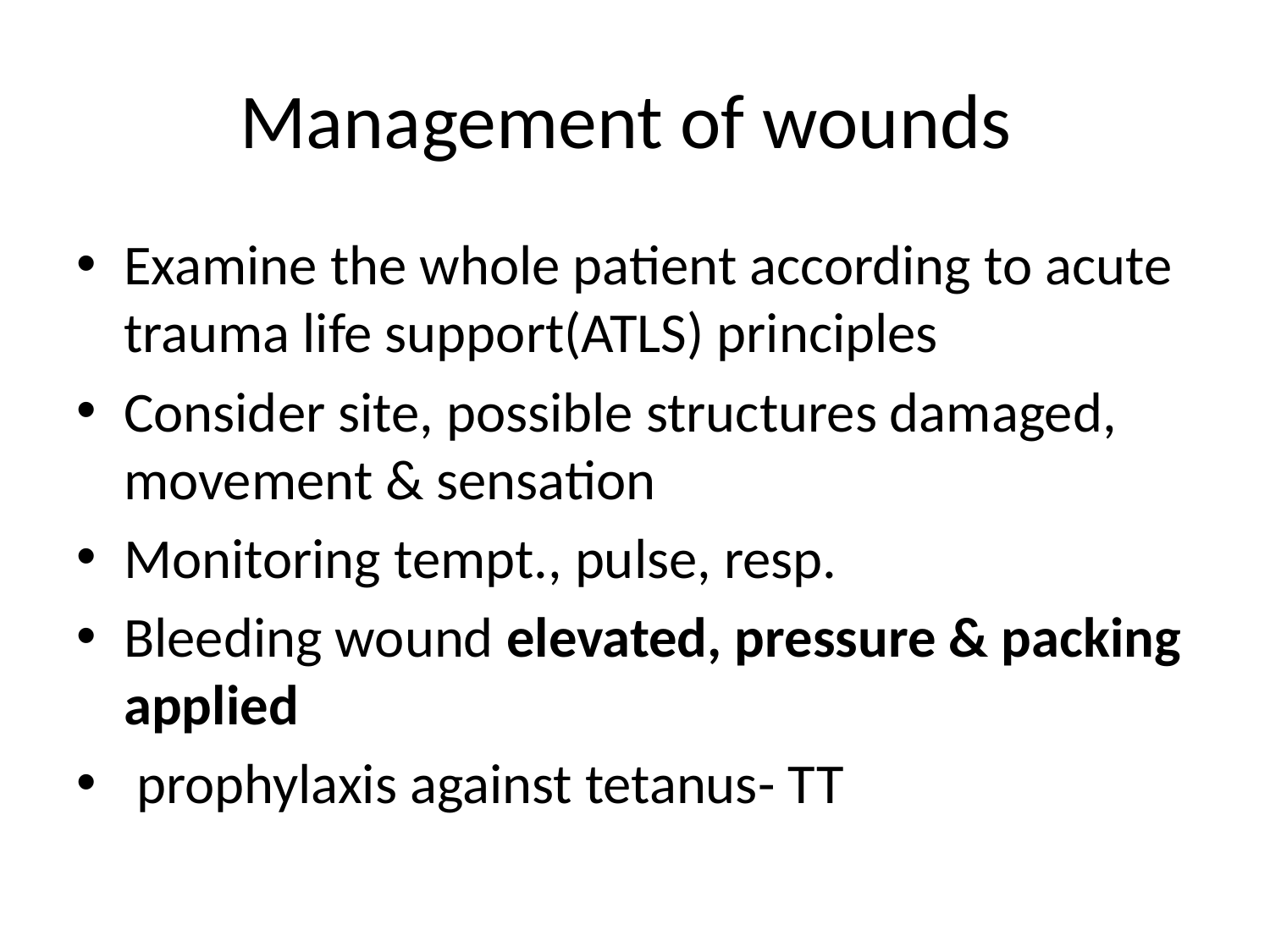

# Management of wounds
Examine the whole patient according to acute trauma life support(ATLS) principles
Consider site, possible structures damaged, movement & sensation
Monitoring tempt., pulse, resp.
Bleeding wound elevated, pressure & packing applied
 prophylaxis against tetanus- TT